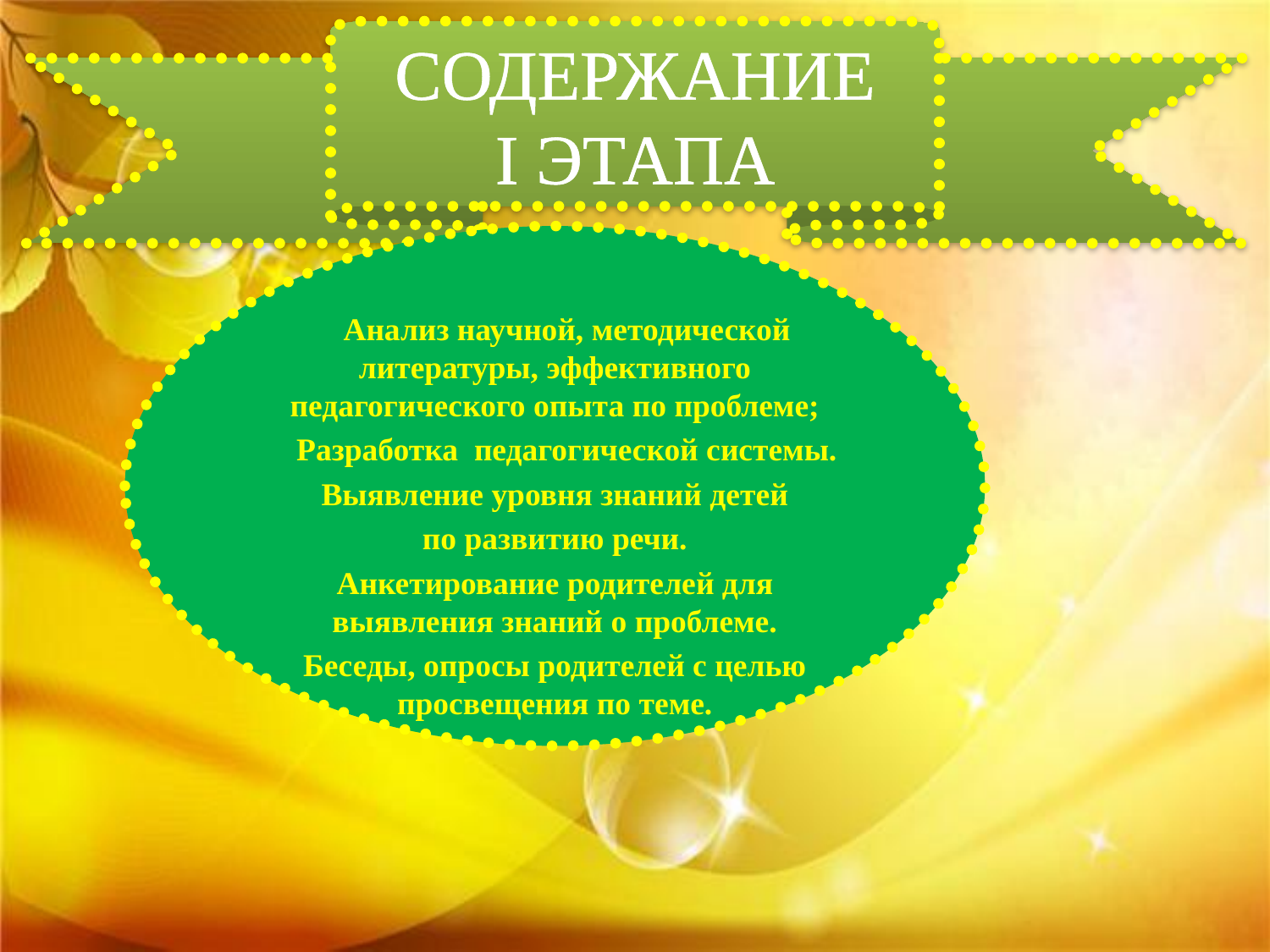

СОДЕРЖАНИЕ
I ЭТАПА
#
   Анализ научной, методической литературы, эффективного педагогического опыта по проблеме;
   Разработка  педагогической системы.
Выявление уровня знаний детей
 по развитию речи.
Анкетирование родителей для выявления знаний о проблеме.
Беседы, опросы родителей с целью просвещения по теме.